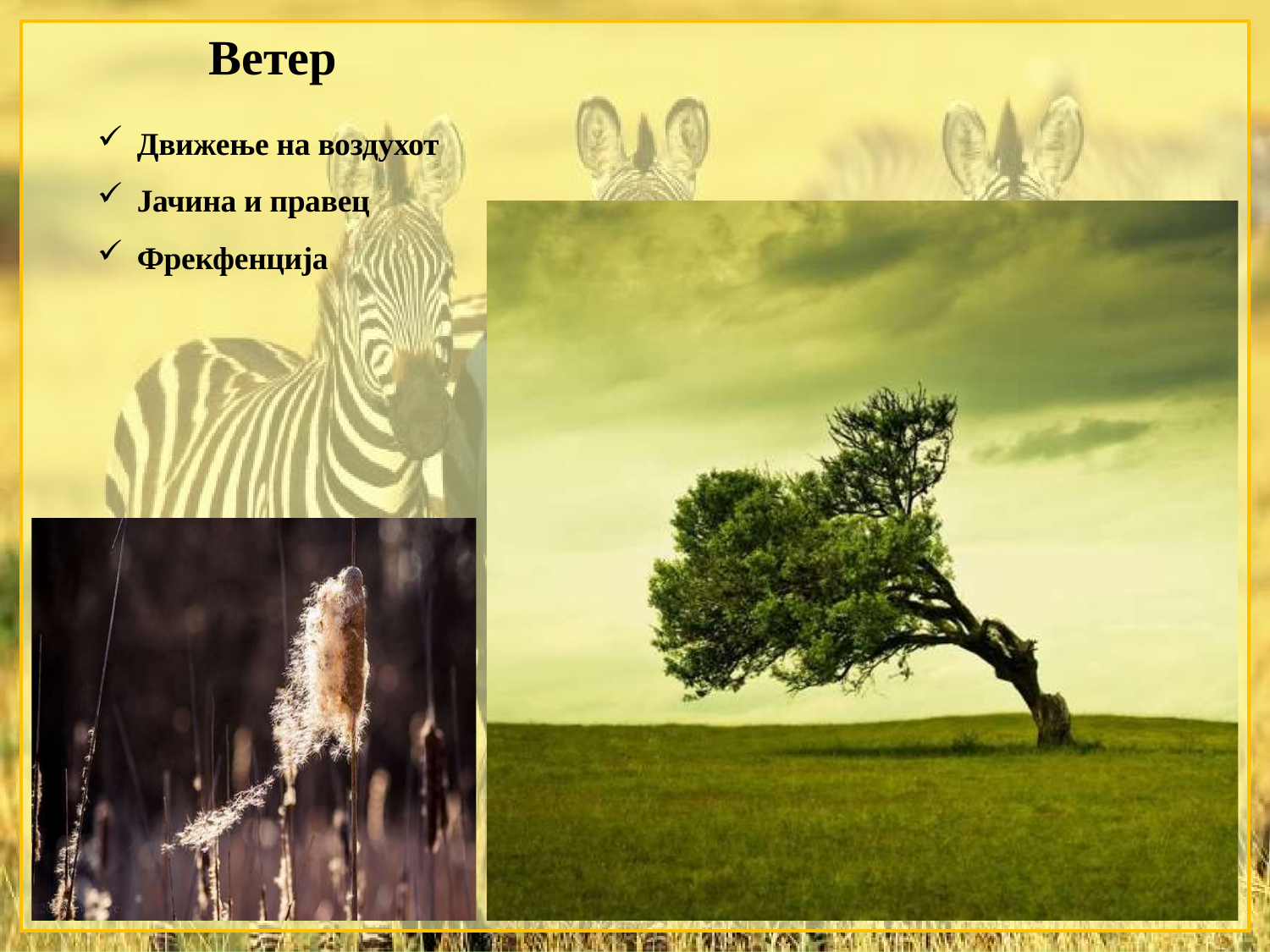

# Ветер
Движење на воздухот
Јачина и правец
Фрекфенција